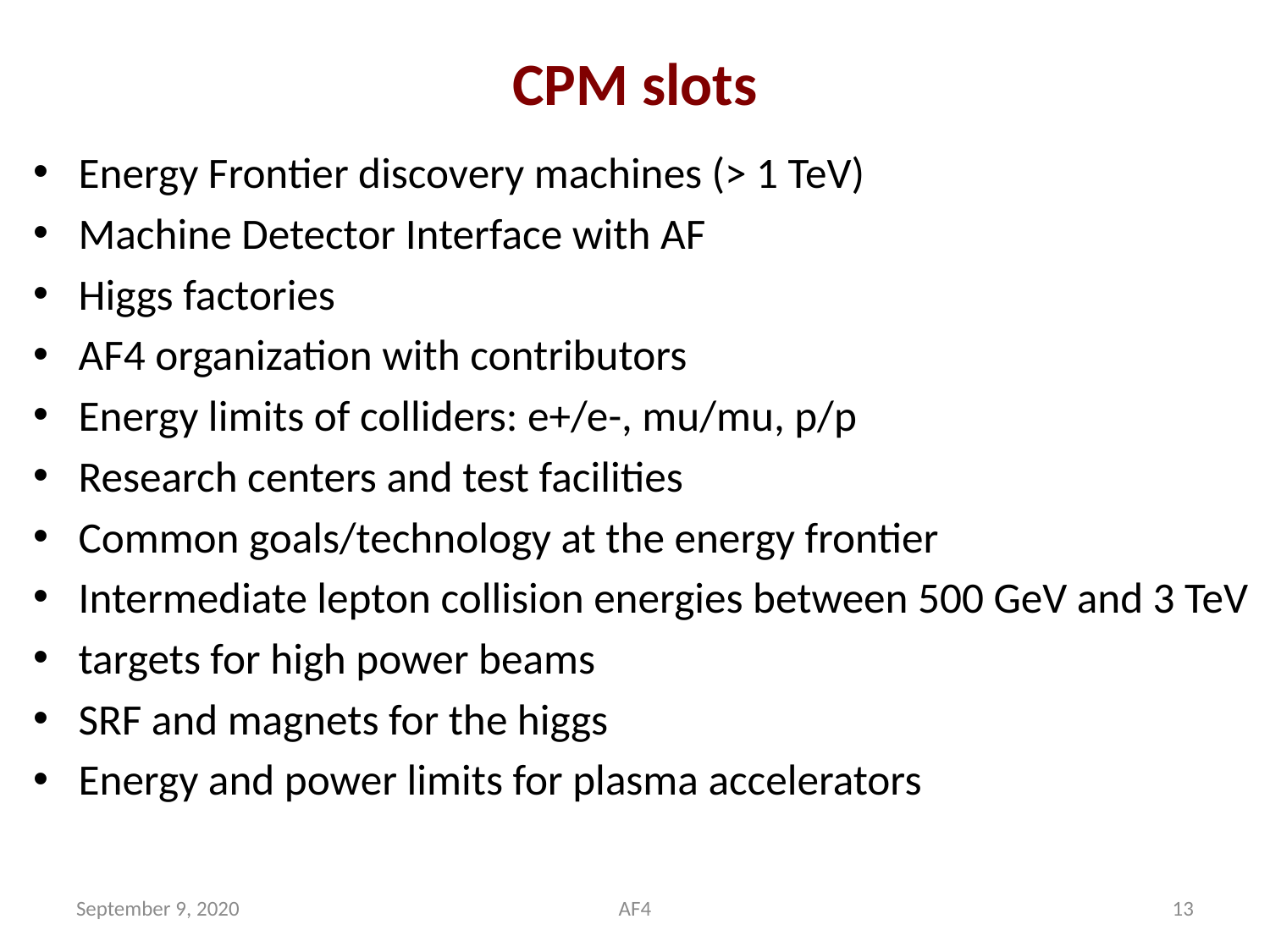

# CPM slots
Energy Frontier discovery machines (> 1 TeV)
Machine Detector Interface with AF
Higgs factories
AF4 organization with contributors
Energy limits of colliders: e+/e-, mu/mu, p/p
Research centers and test facilities
Common goals/technology at the energy frontier
Intermediate lepton collision energies between 500 GeV and 3 TeV
targets for high power beams
SRF and magnets for the higgs
Energy and power limits for plasma accelerators
September 9, 2020
AF4
13